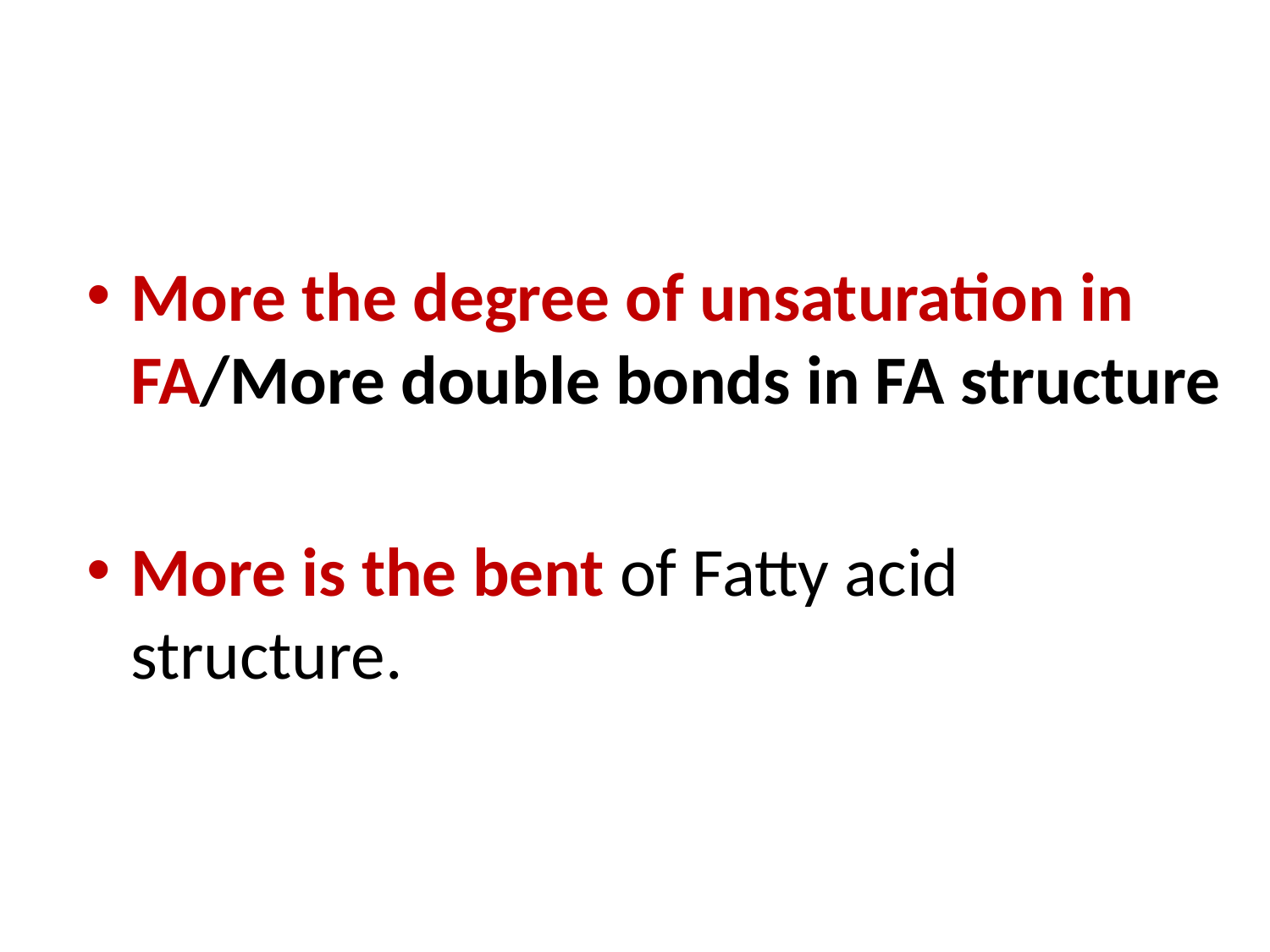

More the degree of unsaturation in FA/More double bonds in FA structure

More is the bent of Fatty acid structure.